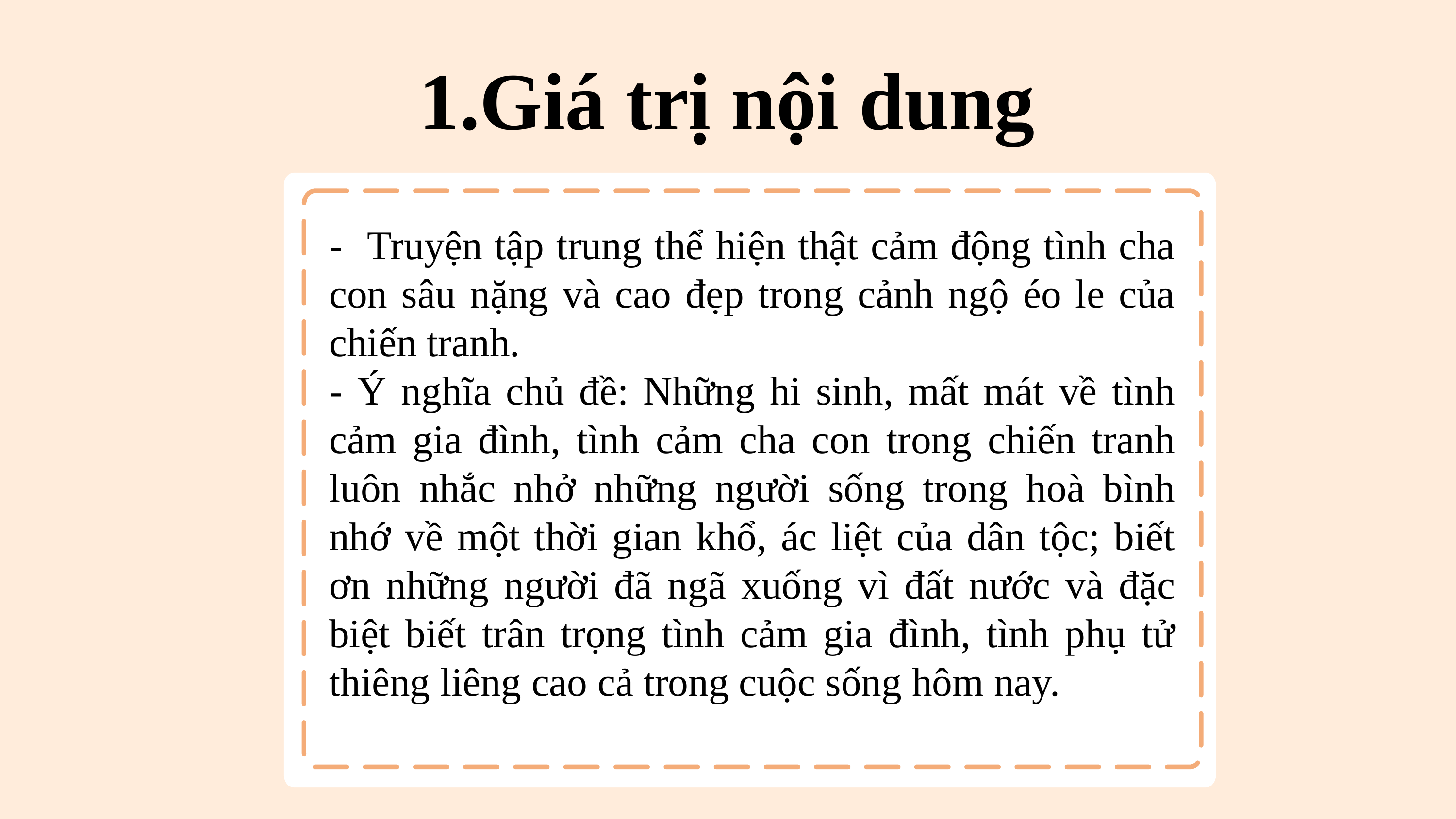

1.Giá trị nội dung

-  Truyện tập trung thể hiện thật cảm động tình cha con sâu nặng và cao đẹp trong cảnh ngộ éo le của chiến tranh.
- Ý nghĩa chủ đề: Những hi sinh, mất mát về tình cảm gia đình, tình cảm cha con trong chiến tranh luôn nhắc nhở những người sống trong hoà bình nhớ về một thời gian khổ, ác liệt của dân tộc; biết ơn những người đã ngã xuống vì đất nước và đặc biệt biết trân trọng tình cảm gia đình, tình phụ tử thiêng liêng cao cả trong cuộc sống hôm nay.